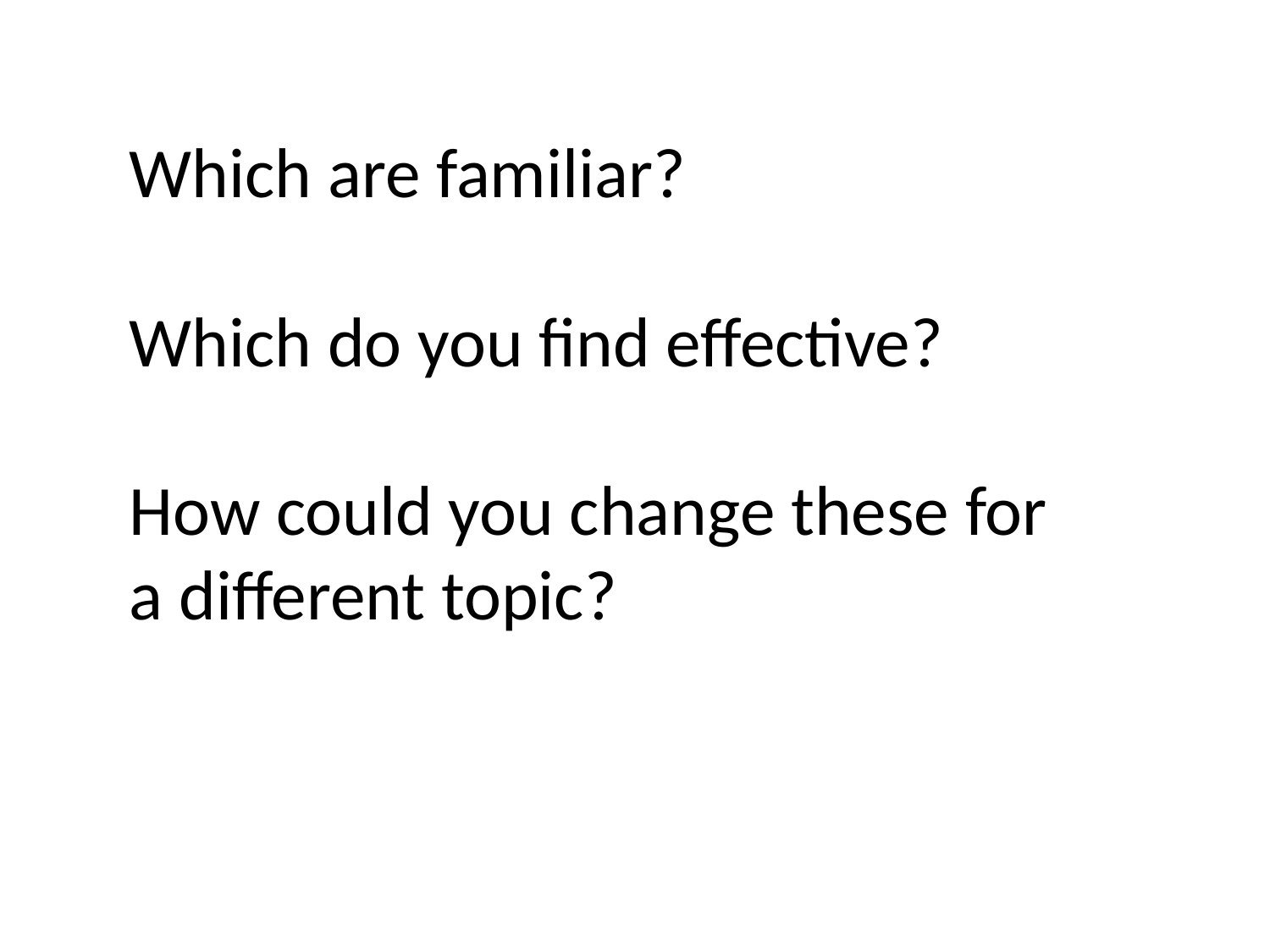

Which are familiar?

Which do you find effective?

How could you change these for a different topic?